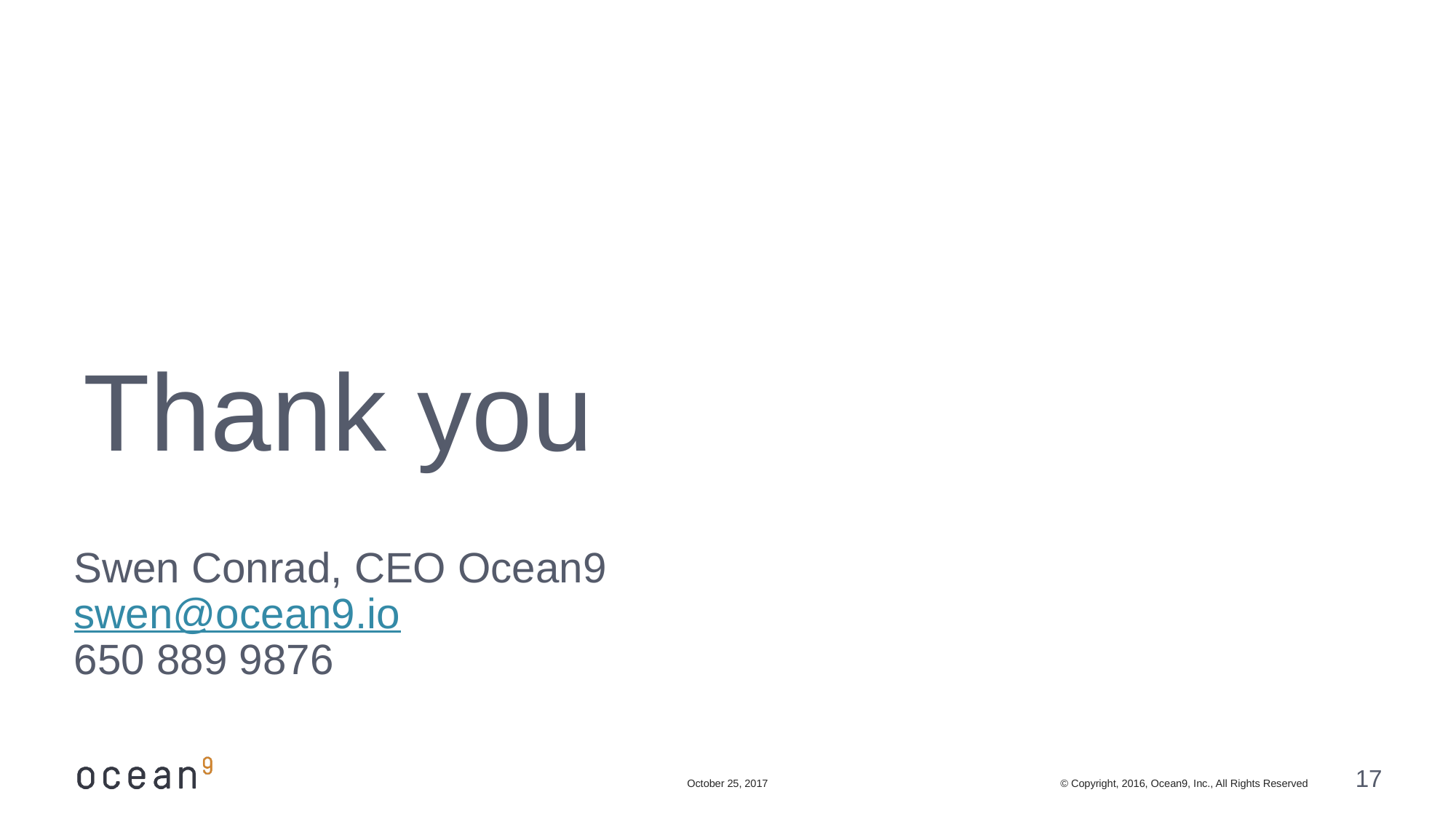

Thank you
Swen Conrad, CEO Ocean9
swen@ocean9.io
650 889 9876
October 25, 2017
© Copyright, 2016, Ocean9, Inc., All Rights Reserved
17